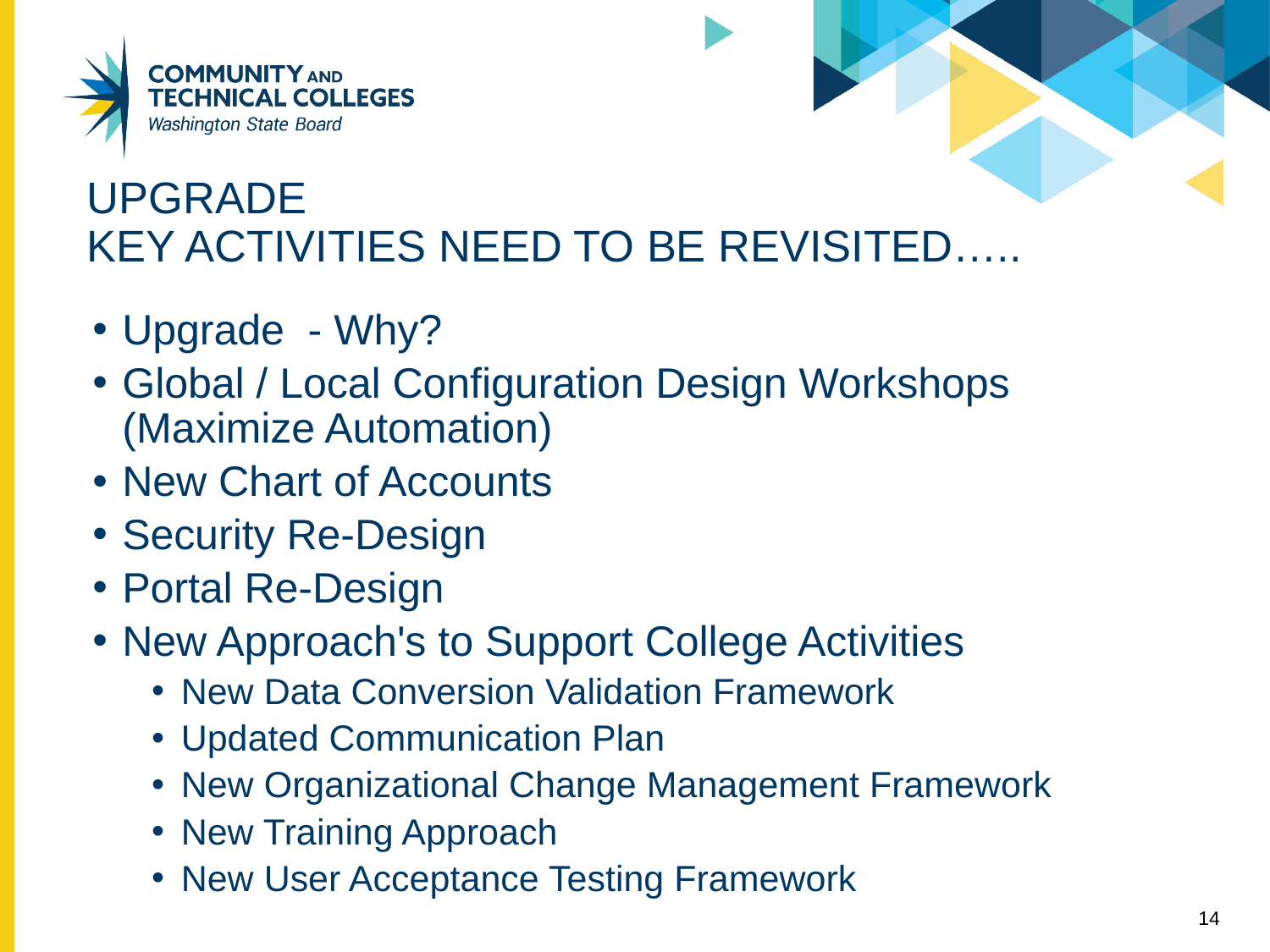

# Upgrade Key Activities Need to be Revisited…..
Upgrade  - Why?
Global / Local Configuration Design Workshops (Maximize Automation)
New Chart of Accounts
Security Re-Design
Portal Re-Design
New Approach's to Support College Activities
New Data Conversion Validation Framework
Updated Communication Plan
New Organizational Change Management Framework
New Training Approach
New User Acceptance Testing Framework

14